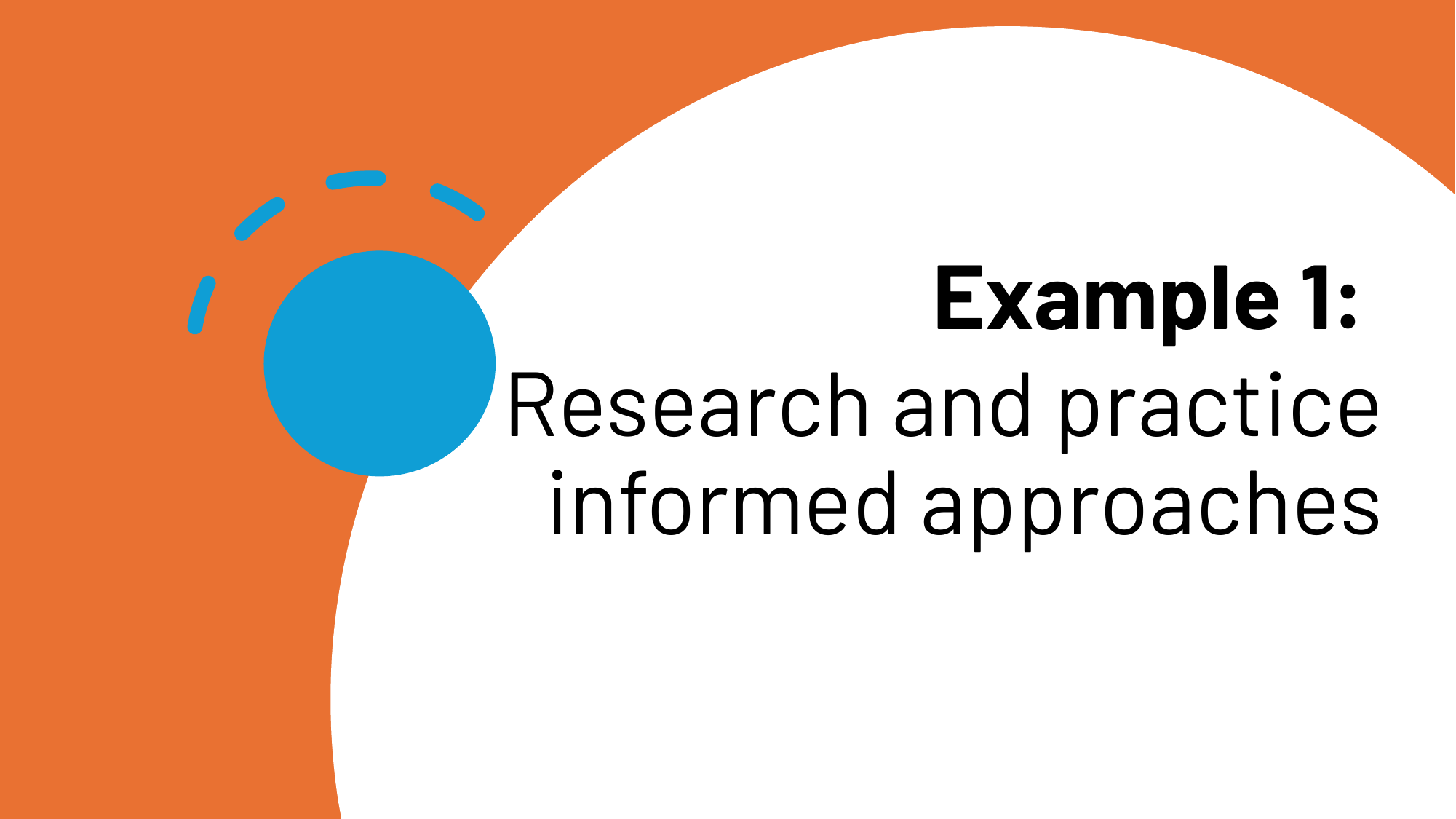

Example 1:
Research and practice informed approaches